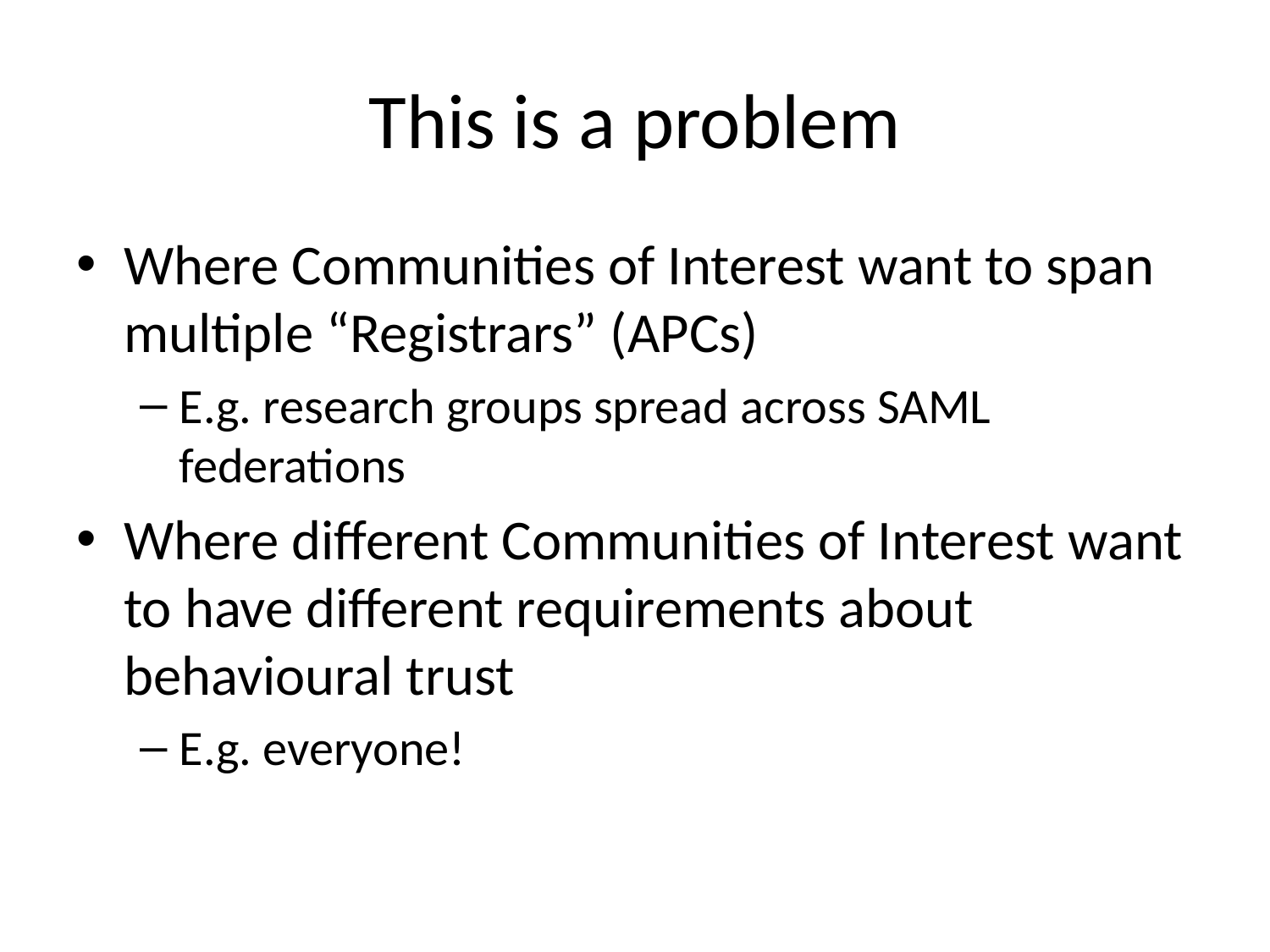

# This is a problem
Where Communities of Interest want to span multiple “Registrars” (APCs)
E.g. research groups spread across SAML federations
Where different Communities of Interest want to have different requirements about behavioural trust
E.g. everyone!